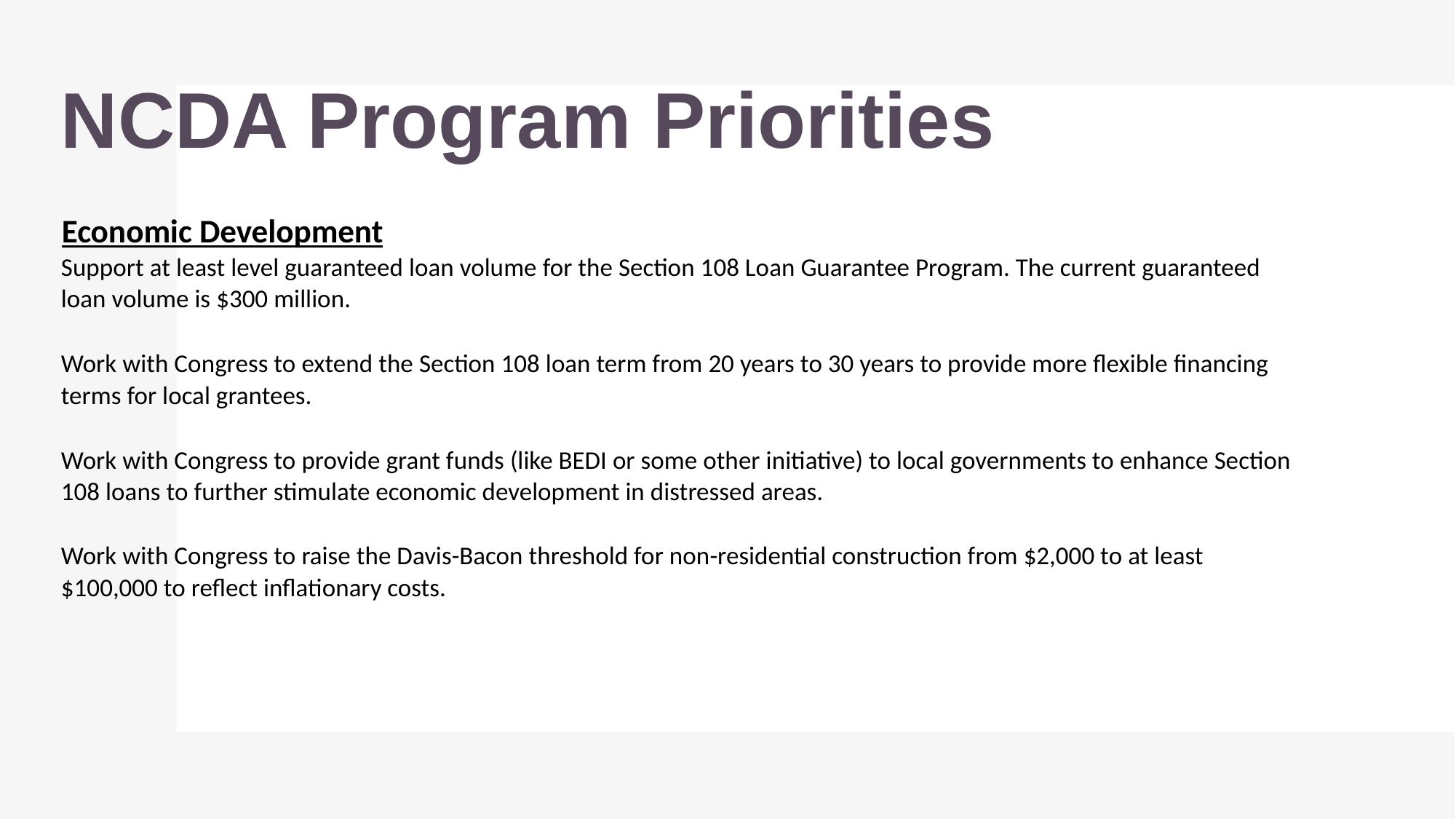

# NCDA Program Priorities
Economic Development
Support at least level guaranteed loan volume for the Section 108 Loan Guarantee Program. The current guaranteed loan volume is $300 million.

Work with Congress to extend the Section 108 loan term from 20 years to 30 years to provide more flexible financing terms for local grantees.

Work with Congress to provide grant funds (like BEDI or some other initiative) to local governments to enhance Section 108 loans to further stimulate economic development in distressed areas.

Work with Congress to raise the Davis-Bacon threshold for non-residential construction from $2,000 to at least $100,000 to reflect inflationary costs.